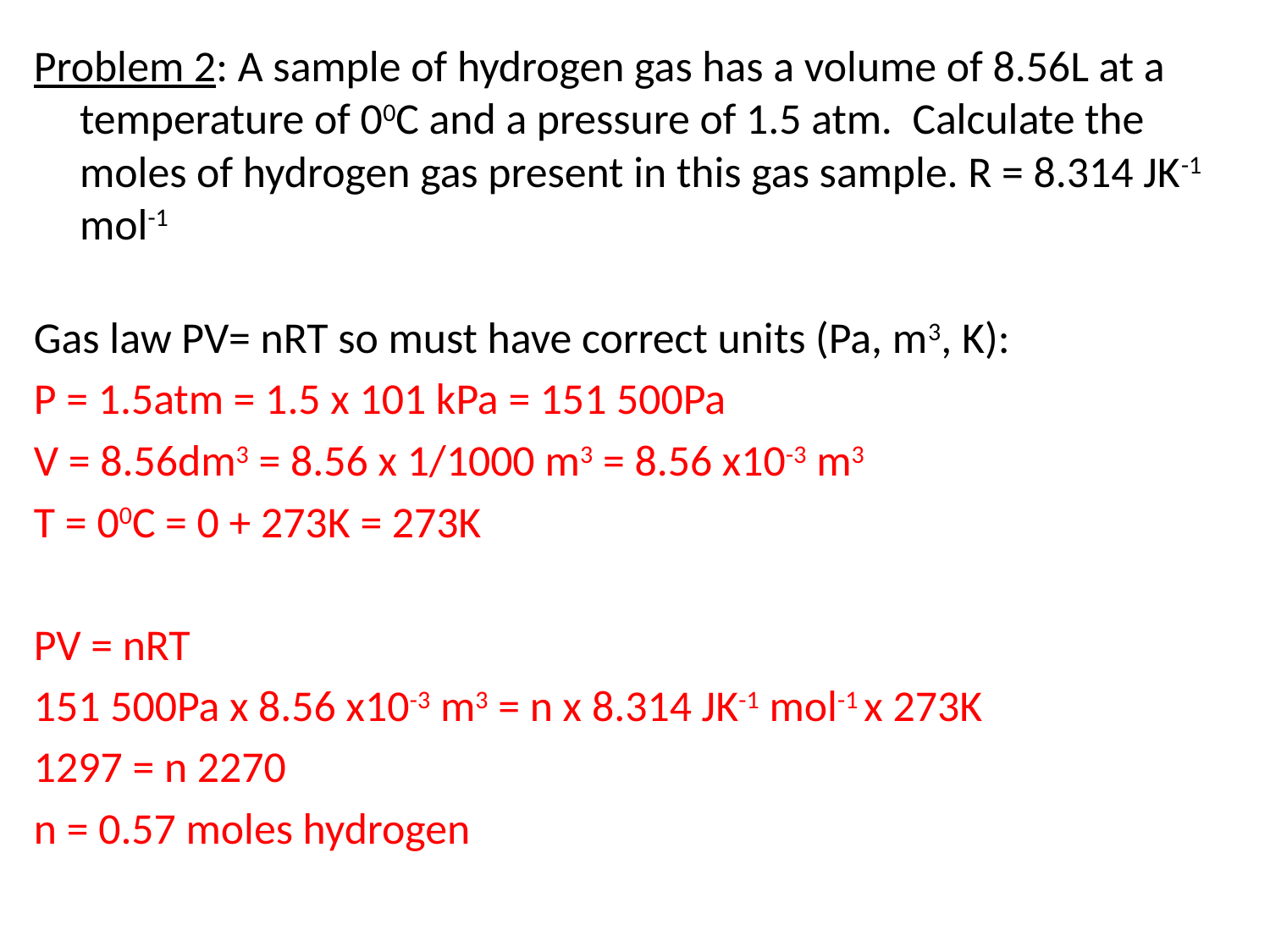

Problem 2: A sample of hydrogen gas has a volume of 8.56L at a temperature of 00C and a pressure of 1.5 atm.  Calculate the moles of hydrogen gas present in this gas sample. R = 8.314 JK-1 mol-1

Gas law PV= nRT so must have correct units (Pa, m3, K):
P = 1.5atm = 1.5 x 101 kPa = 151 500Pa
V = 8.56dm3 = 8.56 x 1/1000 m3 = 8.56 x10-3 m3
T = 00C = 0 + 273K = 273K

PV = nRT
151 500Pa x 8.56 x10-3 m3 = n x 8.314 JK-1 mol-1 x 273K
1297 = n 2270
n = 0.57 moles hydrogen